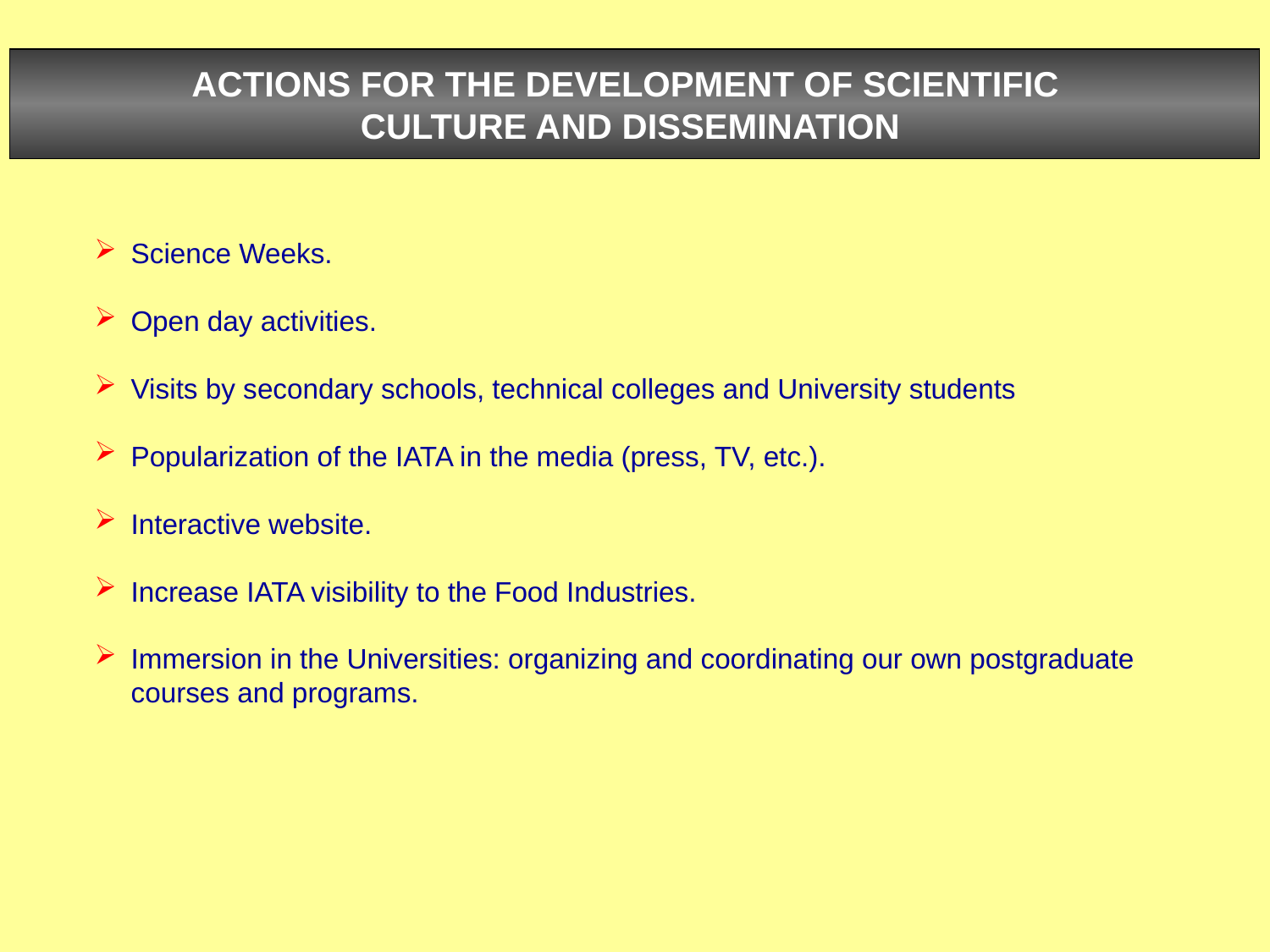

ACTIONS FOR THE DEVELOPMENT OF SCIENTIFIC
CULTURE AND DISSEMINATION

Science Weeks.

Open day activities.

Visits by secondary schools, technical colleges and University students

Popularization of the IATA in the media (press, TV, etc.).

Interactive website.

Increase IATA visibility to the Food Industries.

Immersion in the Universities: organizing and coordinating our own postgraduate courses and programs.